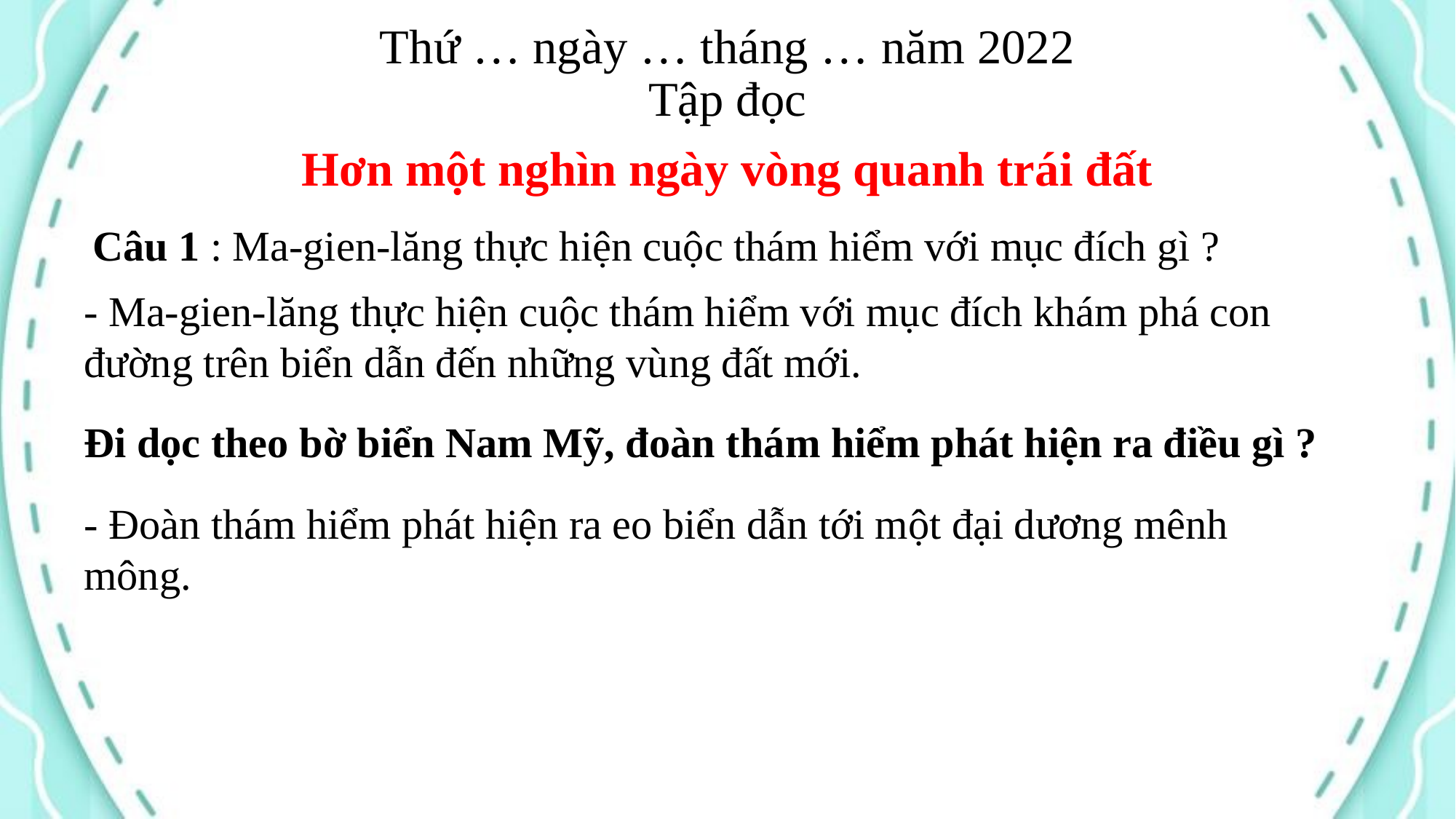

Thứ … ngày … tháng … năm 2022
Tập đọc
Hơn một nghìn ngày vòng quanh trái đất
Câu 1 : Ma-gien-lăng thực hiện cuộc thám hiểm với mục đích gì ?
- Ma-gien-lăng thực hiện cuộc thám hiểm với mục đích khám phá con đường trên biển dẫn đến những vùng đất mới.
Đi dọc theo bờ biển Nam Mỹ, đoàn thám hiểm phát hiện ra điều gì ?
- Đoàn thám hiểm phát hiện ra eo biển dẫn tới một đại dương mênh mông.